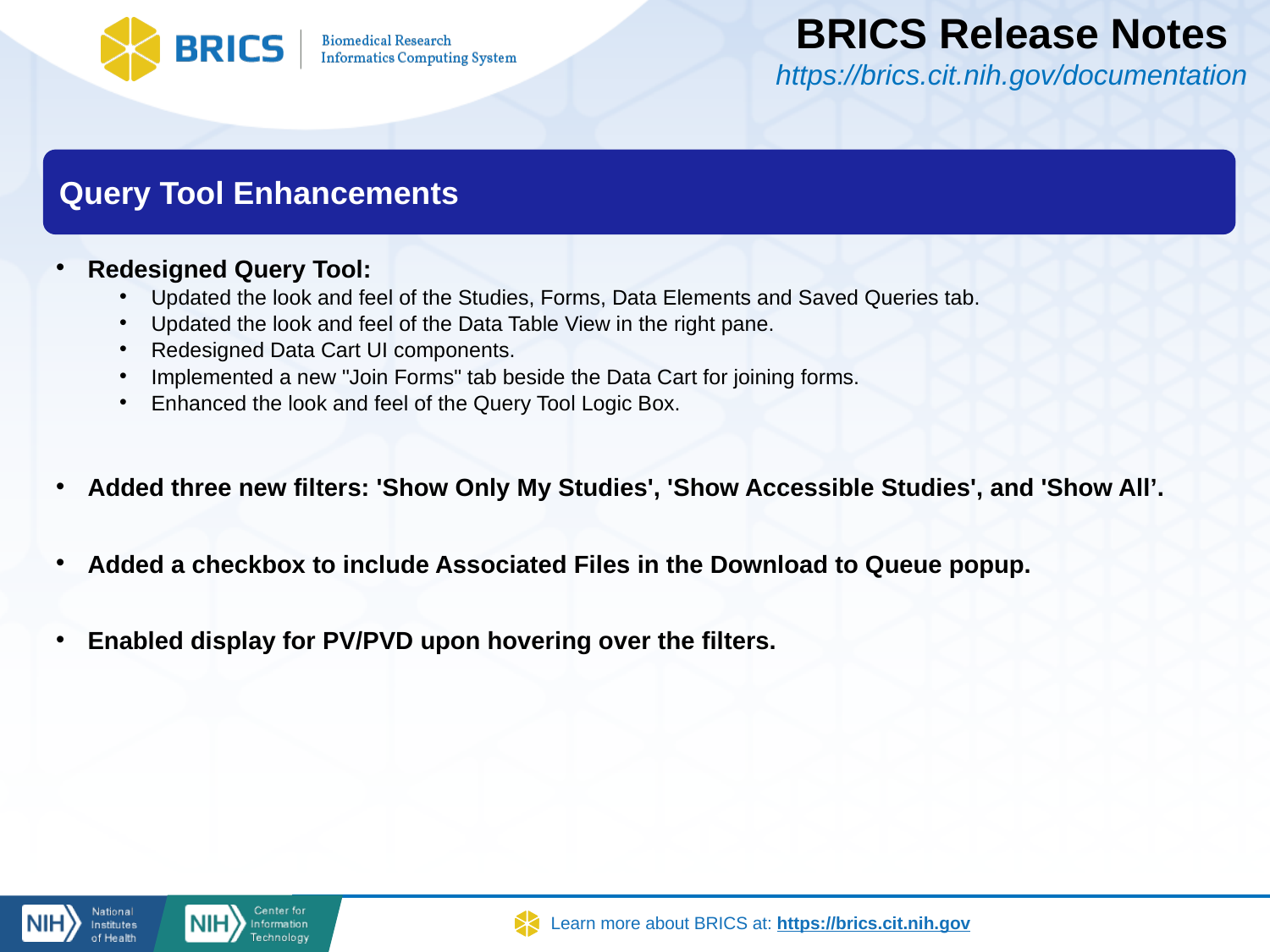

BRICS Release Notes
https://brics.cit.nih.gov/documentation
Query Tool Enhancements
Redesigned Query Tool:
Updated the look and feel of the Studies, Forms, Data Elements and Saved Queries tab.
Updated the look and feel of the Data Table View in the right pane.
Redesigned Data Cart UI components.
Implemented a new "Join Forms" tab beside the Data Cart for joining forms.
Enhanced the look and feel of the Query Tool Logic Box.

Added three new filters: 'Show Only My Studies', 'Show Accessible Studies', and 'Show All’.

Added a checkbox to include Associated Files in the Download to Queue popup.

Enabled display for PV/PVD upon hovering over the filters.